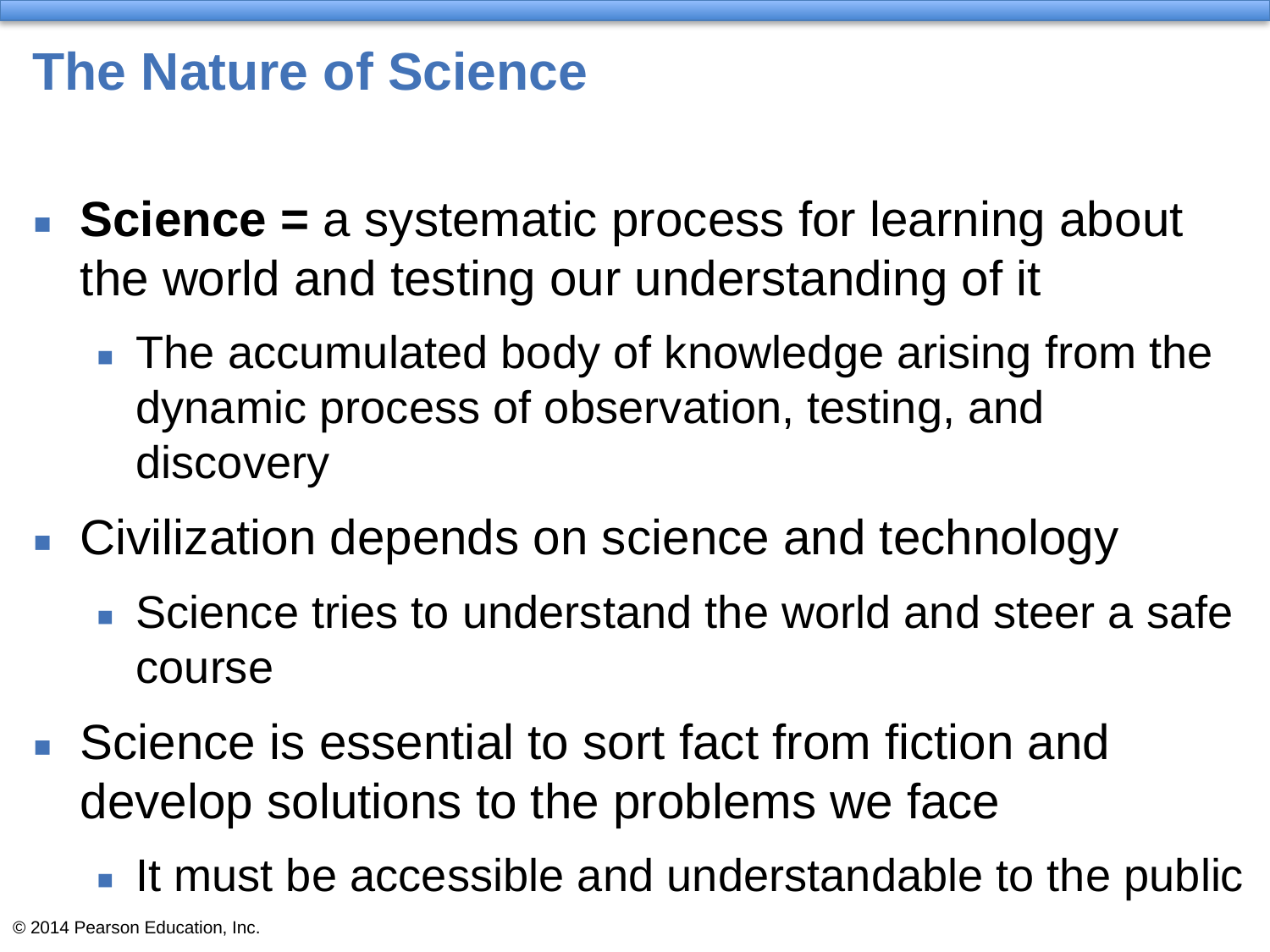

# The Nature of Science
Science = a systematic process for learning about the world and testing our understanding of it
The accumulated body of knowledge arising from the dynamic process of observation, testing, and discovery
Civilization depends on science and technology
Science tries to understand the world and steer a safe course
Science is essential to sort fact from fiction and develop solutions to the problems we face
It must be accessible and understandable to the public